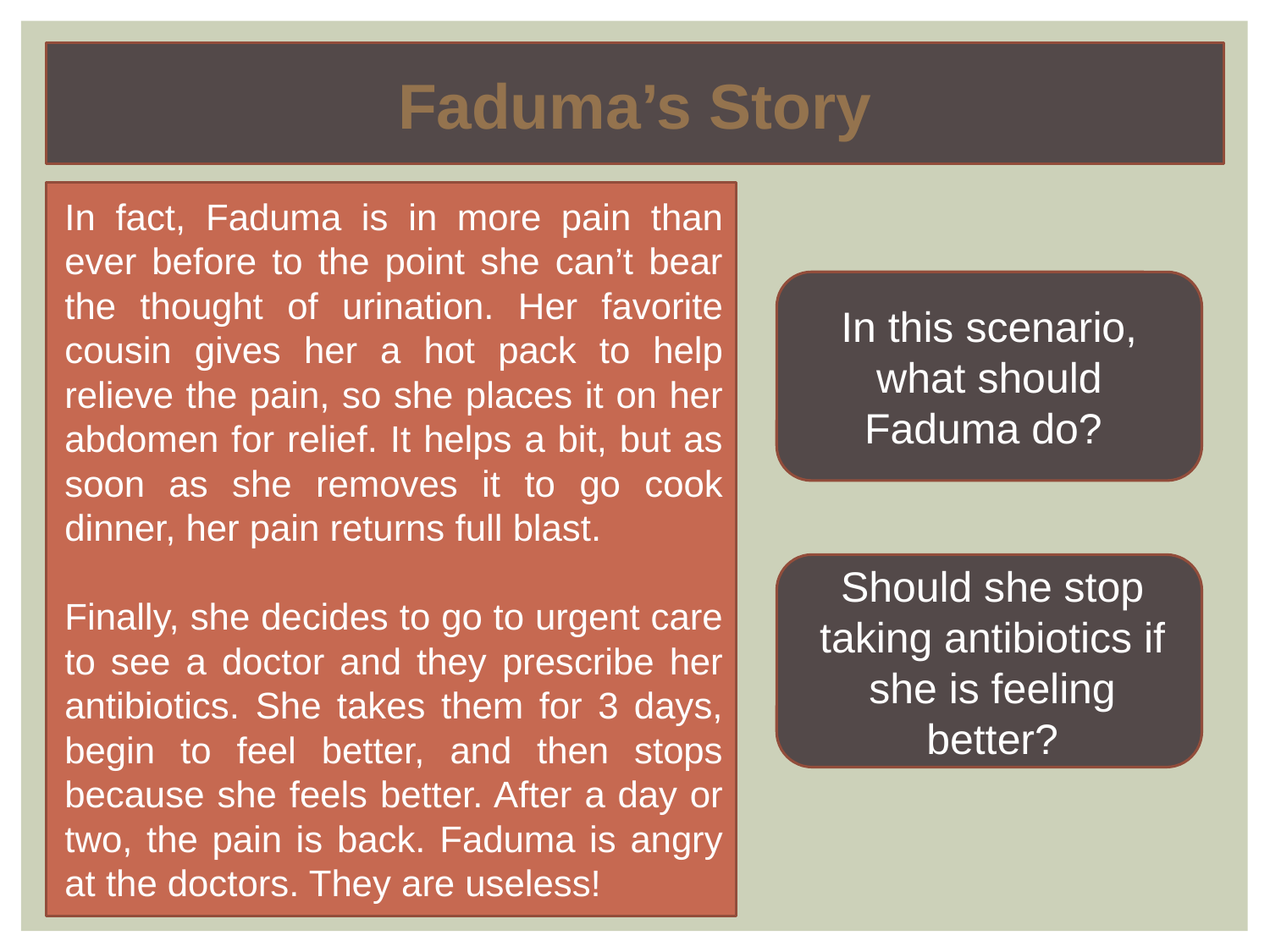

Faduma’s Story
In fact, Faduma is in more pain than ever before to the point she can’t bear the thought of urination. Her favorite cousin gives her a hot pack to help relieve the pain, so she places it on her abdomen for relief. It helps a bit, but as soon as she removes it to go cook dinner, her pain returns full blast.

Finally, she decides to go to urgent care to see a doctor and they prescribe her antibiotics. She takes them for 3 days, begin to feel better, and then stops because she feels better. After a day or two, the pain is back. Faduma is angry at the doctors. They are useless!
In this scenario, what should Faduma do?
Should she stop taking antibiotics if she is feeling better?